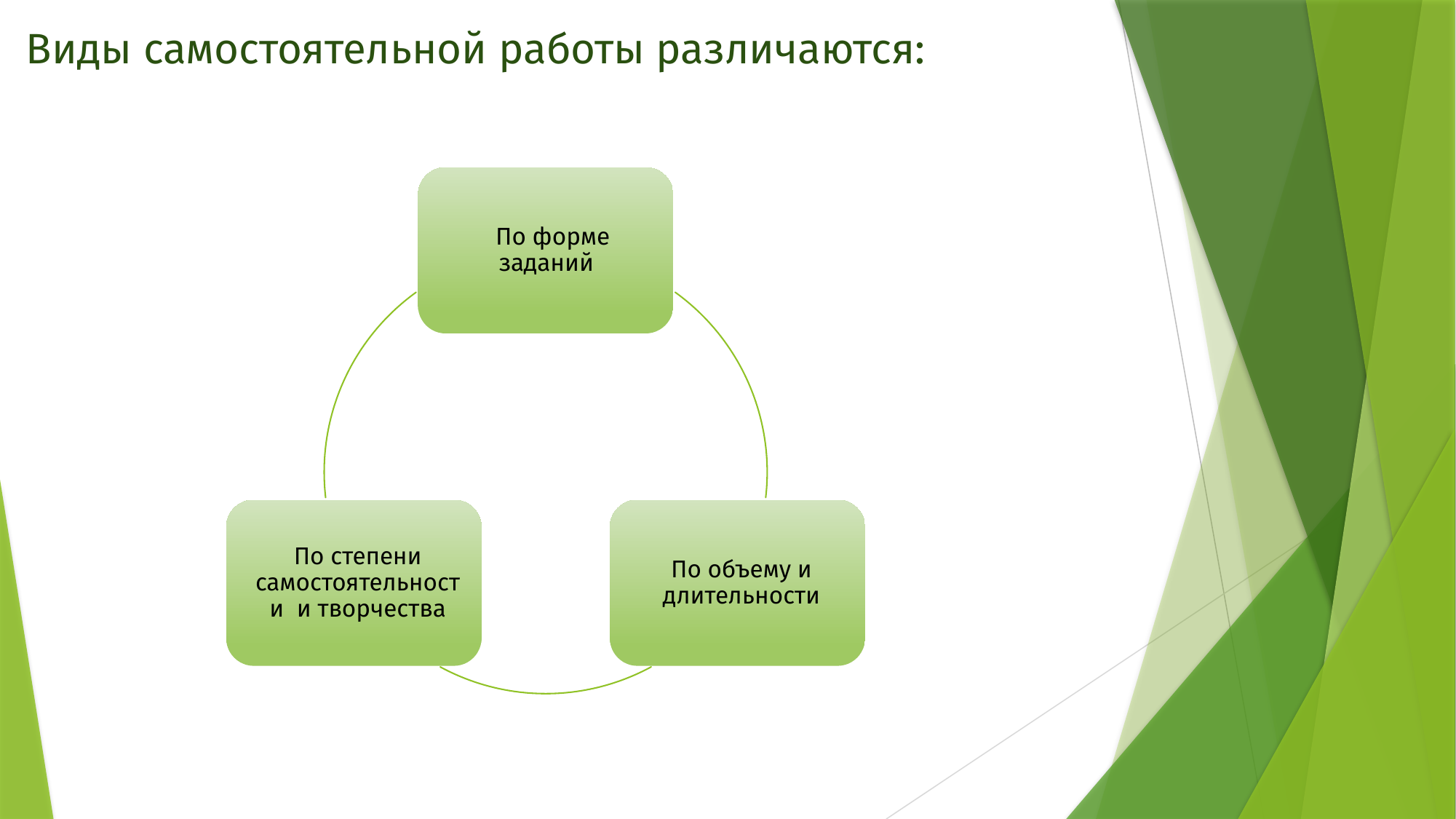

# Виды самостоятельной работы различаются:
 По форме заданий
По объему и длительности
По степени самостоятельности  и творчества